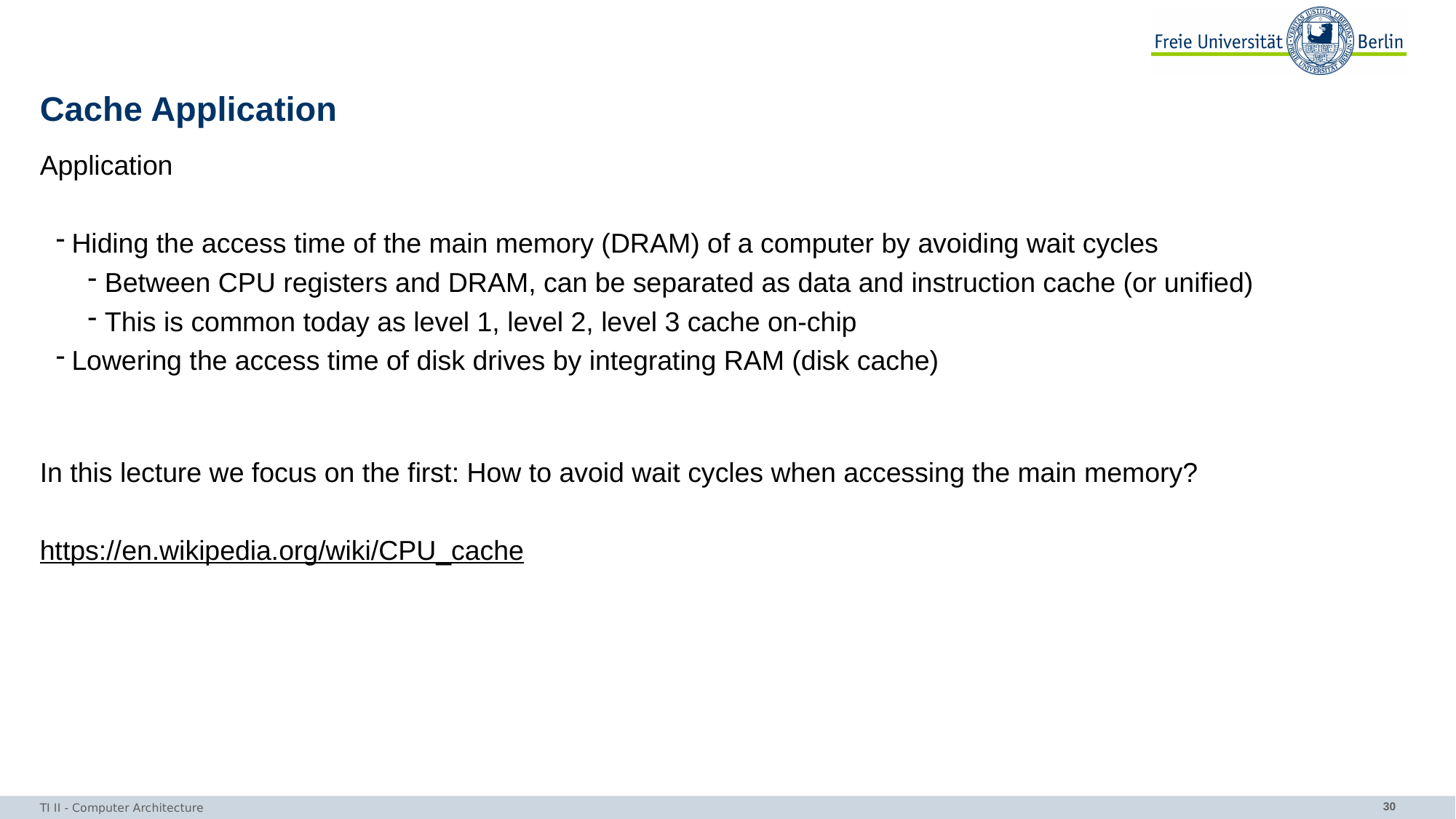

# Cache Application
Application

Hiding the access time of the main memory (DRAM) of a computer by avoiding wait cycles
Between CPU registers and DRAM, can be separated as data and instruction cache (or unified)
This is common today as level 1, level 2, level 3 cache on-chip
Lowering the access time of disk drives by integrating RAM (disk cache)

In this lecture we focus on the first: How to avoid wait cycles when accessing the main memory?

https://en.wikipedia.org/wiki/CPU_cache
TI II - Computer Architecture